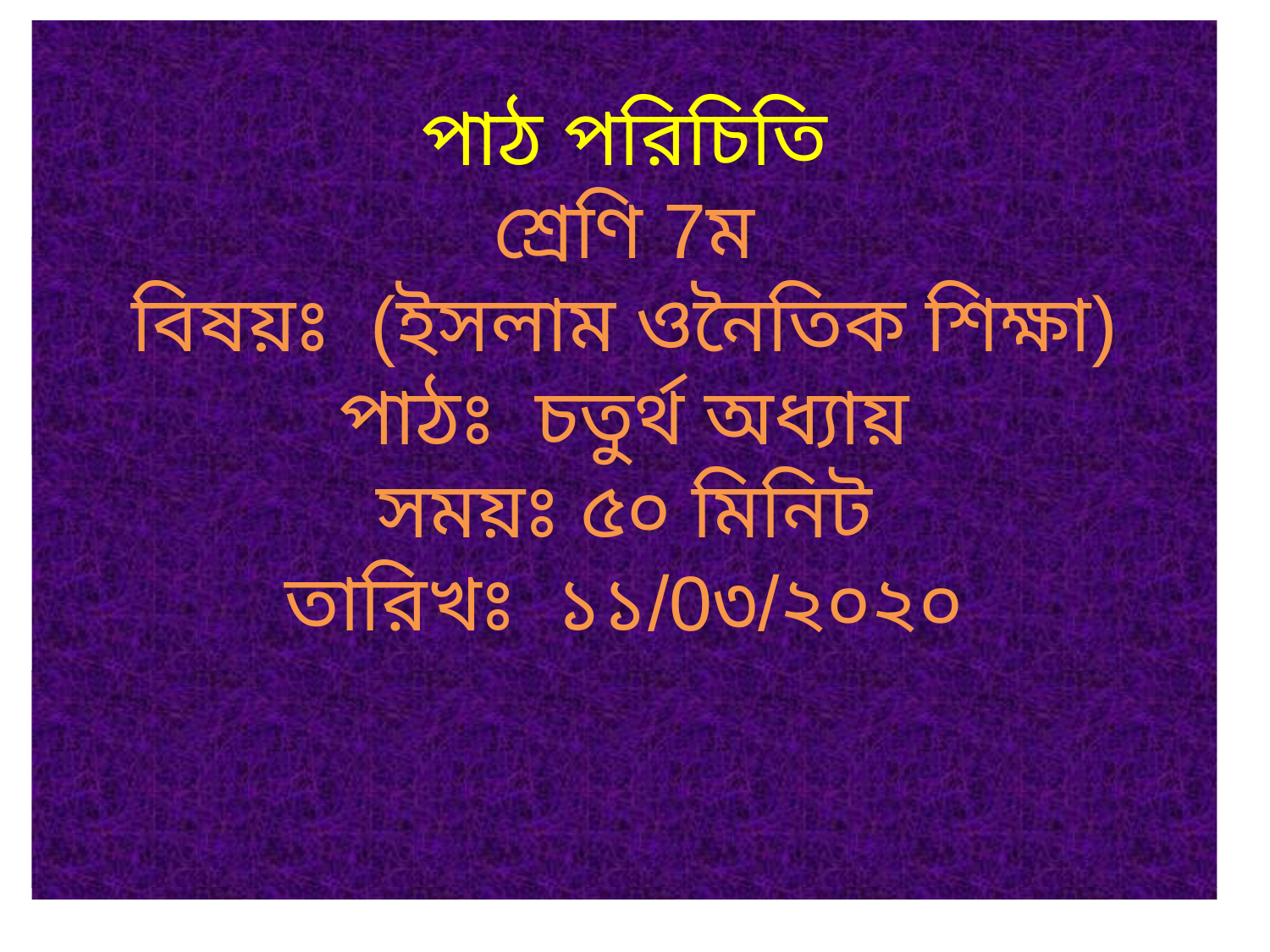

পাঠ পরিচিতি
শ্রেণি 7ম
বিষয়ঃ  (ইসলাম ওনৈতিক শিক্ষা)
পাঠঃ  চতুর্থ অধ্যায়
সময়ঃ ৫০ মিনিট
তারিখঃ  ১১/0৩/২০২০